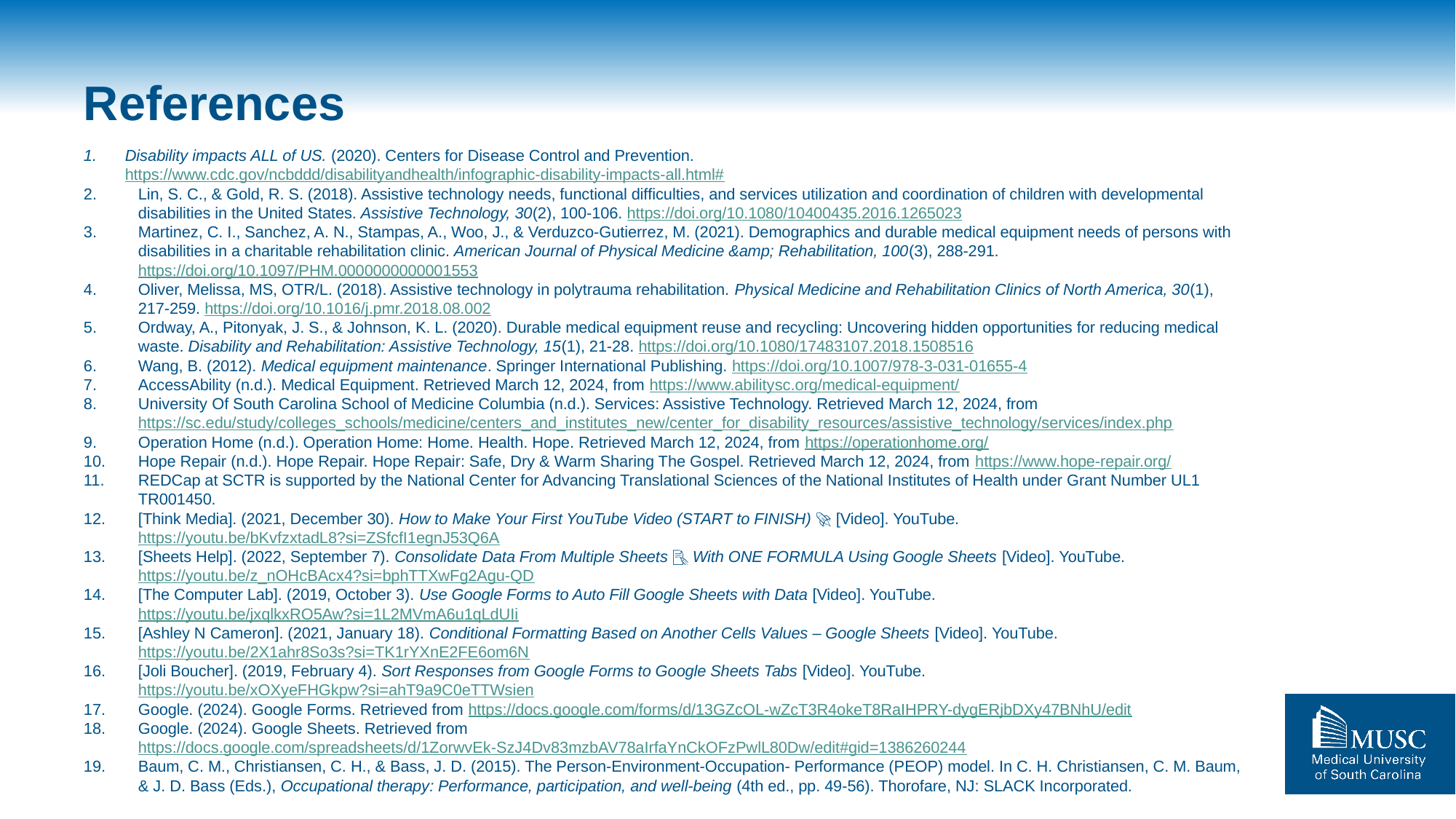

# References
Disability impacts ALL of US. (2020). Centers for Disease Control and Prevention. https://www.cdc.gov/ncbddd/disabilityandhealth/infographic-disability-impacts-all.html#
Lin, S. C., & Gold, R. S. (2018). Assistive technology needs, functional difficulties, and services utilization and coordination of children with developmental disabilities in the United States. Assistive Technology, 30(2), 100-106. https://doi.org/10.1080/10400435.2016.1265023
Martinez, C. I., Sanchez, A. N., Stampas, A., Woo, J., & Verduzco-Gutierrez, M. (2021). Demographics and durable medical equipment needs of persons with disabilities in a charitable rehabilitation clinic. American Journal of Physical Medicine &amp; Rehabilitation, 100(3), 288-291. https://doi.org/10.1097/PHM.0000000000001553
Oliver, Melissa, MS, OTR/L. (2018). Assistive technology in polytrauma rehabilitation. Physical Medicine and Rehabilitation Clinics of North America, 30(1), 217-259. https://doi.org/10.1016/j.pmr.2018.08.002
Ordway, A., Pitonyak, J. S., & Johnson, K. L. (2020). Durable medical equipment reuse and recycling: Uncovering hidden opportunities for reducing medical waste. Disability and Rehabilitation: Assistive Technology, 15(1), 21-28. https://doi.org/10.1080/17483107.2018.1508516
Wang, B. (2012). Medical equipment maintenance. Springer International Publishing. https://doi.org/10.1007/978-3-031-01655-4
AccessAbility (n.d.). Medical Equipment. Retrieved March 12, 2024, from https://www.abilitysc.org/medical-equipment/
University Of South Carolina School of Medicine Columbia (n.d.). Services: Assistive Technology. Retrieved March 12, 2024, from https://sc.edu/study/colleges_schools/medicine/centers_and_institutes_new/center_for_disability_resources/assistive_technology/services/index.php
Operation Home (n.d.). Operation Home: Home. Health. Hope. Retrieved March 12, 2024, from https://operationhome.org/
Hope Repair (n.d.). Hope Repair. Hope Repair: Safe, Dry & Warm Sharing The Gospel. Retrieved March 12, 2024, from https://www.hope-repair.org/
REDCap at SCTR is supported by the National Center for Advancing Translational Sciences of the National Institutes of Health under Grant Number UL1 TR001450.
[Think Media]. (2021, December 30). How to Make Your First YouTube Video (START to FINISH) 🚀 [Video]. YouTube. https://youtu.be/bKvfzxtadL8?si=ZSfcfI1egnJ53Q6A
[Sheets Help]. (2022, September 7). Consolidate Data From Multiple Sheets 📝 With ONE FORMULA Using Google Sheets [Video]. YouTube. https://youtu.be/z_nOHcBAcx4?si=bphTTXwFg2Agu-QD
[The Computer Lab]. (2019, October 3). Use Google Forms to Auto Fill Google Sheets with Data [Video]. YouTube. https://youtu.be/jxqlkxRO5Aw?si=1L2MVmA6u1qLdUIi
[Ashley N Cameron]. (2021, January 18). Conditional Formatting Based on Another Cells Values – Google Sheets [Video]. YouTube. https://youtu.be/2X1ahr8So3s?si=TK1rYXnE2FE6om6N
[Joli Boucher]. (2019, February 4). Sort Responses from Google Forms to Google Sheets Tabs [Video]. YouTube. https://youtu.be/xOXyeFHGkpw?si=ahT9a9C0eTTWsien
Google. (2024). Google Forms. Retrieved from https://docs.google.com/forms/d/13GZcOL-wZcT3R4okeT8RaIHPRY-dygERjbDXy47BNhU/edit
Google. (2024). Google Sheets. Retrieved from https://docs.google.com/spreadsheets/d/1ZorwvEk-SzJ4Dv83mzbAV78aIrfaYnCkOFzPwlL80Dw/edit#gid=1386260244
Baum, C. M., Christiansen, C. H., & Bass, J. D. (2015). The Person-Environment-Occupation- Performance (PEOP) model. In C. H. Christiansen, C. M. Baum, & J. D. Bass (Eds.), Occupational therapy: Performance, participation, and well-being (4th ed., pp. 49-56). Thorofare, NJ: SLACK Incorporated.